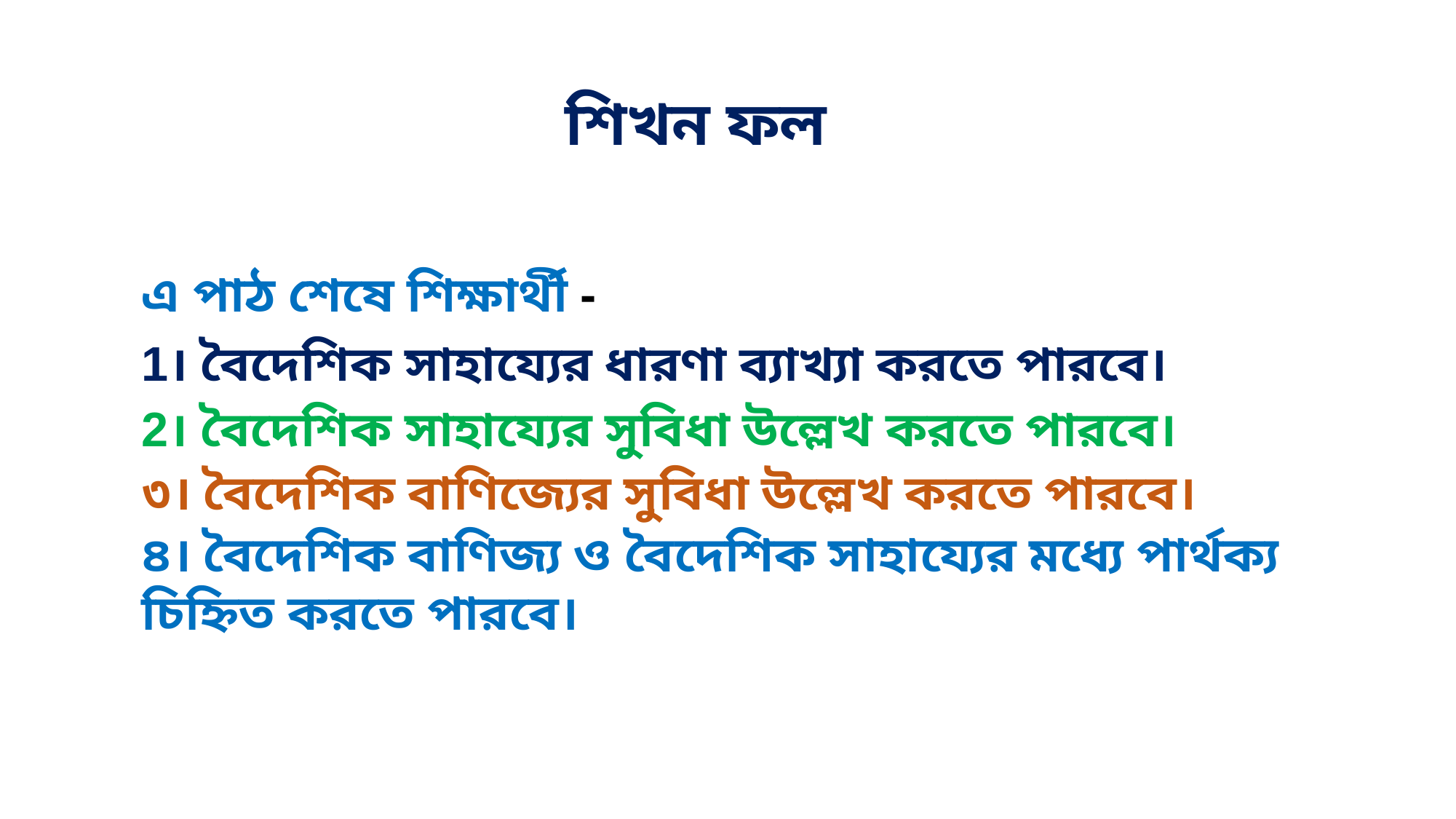

শিখন ফল
এ পাঠ শেষে শিক্ষার্থী -
1। বৈদেশিক সাহায্যের ধারণা ব্যাখ্যা করতে পারবে।
2। বৈদেশিক সাহায্যের সুবিধা উল্লেখ করতে পারবে।
৩। বৈদেশিক বাণিজ্যের সুবিধা উল্লেখ করতে পারবে।
৪। বৈদেশিক বাণিজ্য ও বৈদেশিক সাহায্যের মধ্যে পার্থক্য চিহ্নিত করতে পারবে।